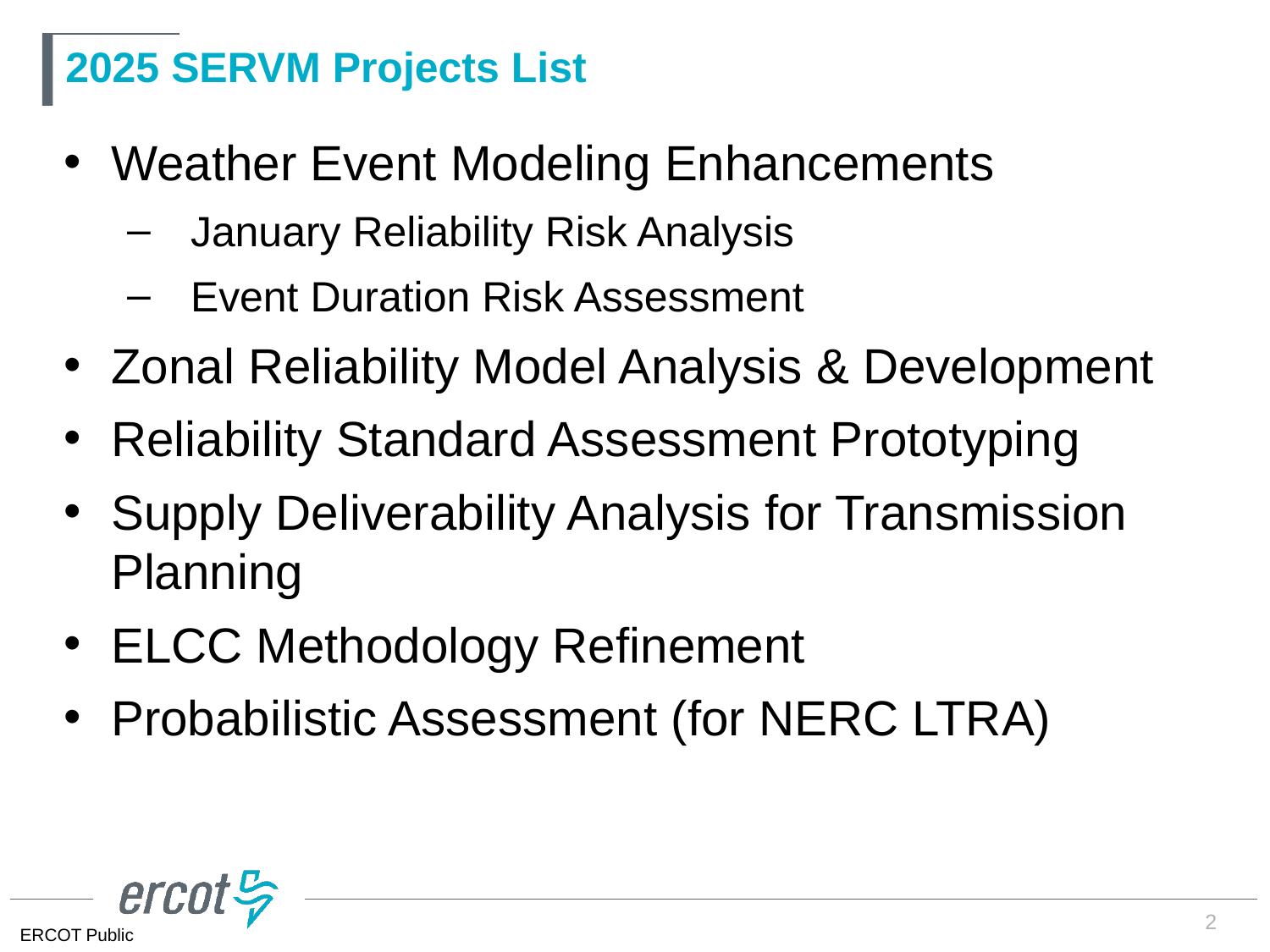

# 2025 SERVM Projects List
Weather Event Modeling Enhancements
January Reliability Risk Analysis
Event Duration Risk Assessment
Zonal Reliability Model Analysis & Development
Reliability Standard Assessment Prototyping
Supply Deliverability Analysis for Transmission Planning
ELCC Methodology Refinement
Probabilistic Assessment (for NERC LTRA)
2